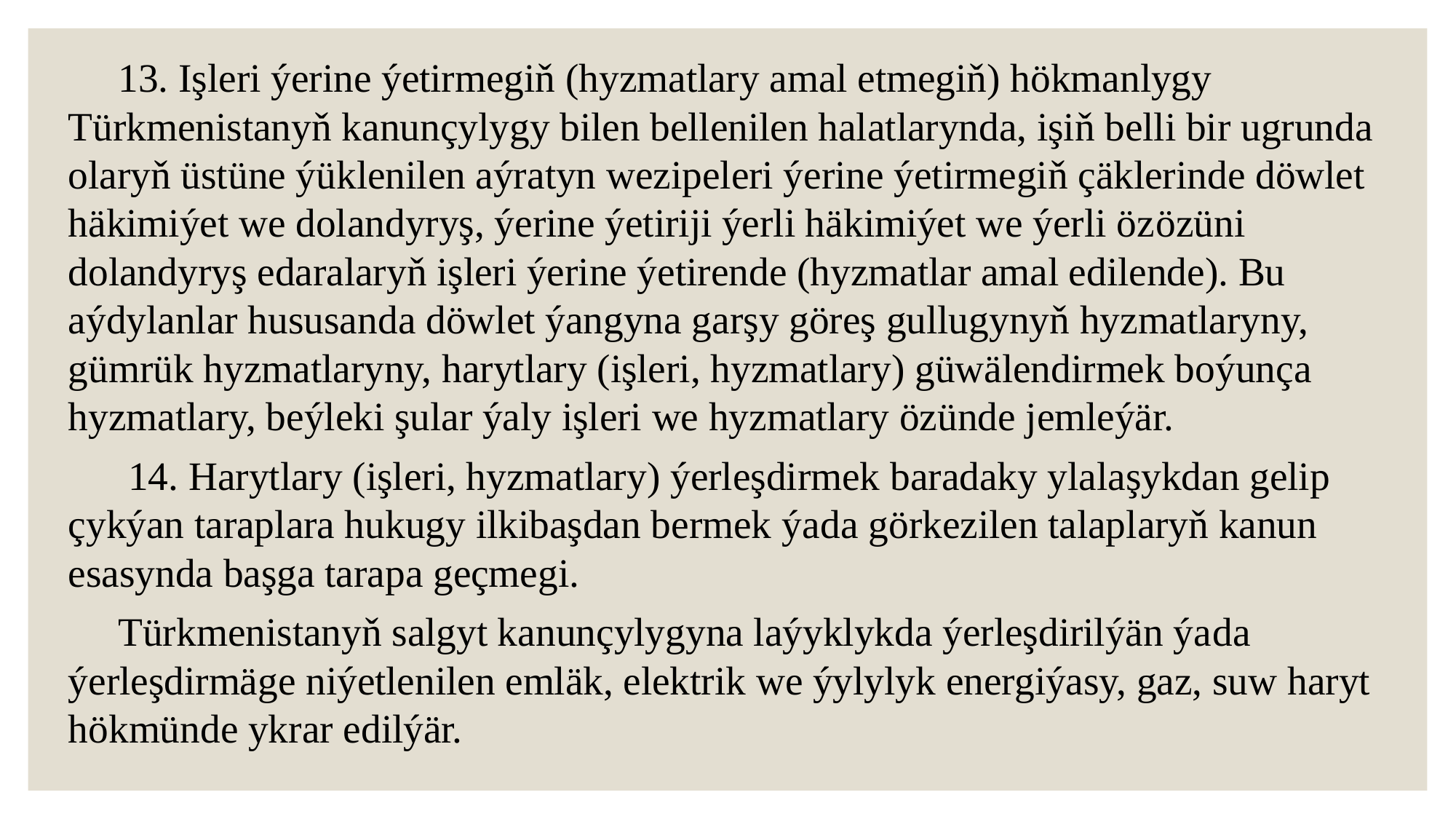

13. Işleri ýerine ýetirmegiň (hyzmatlary amal etmegiň) hökmanlygy Türkmenistanyň kanunçylygy bilen bellenilen halatlarynda, işiň belli bir ugrunda olaryň üstüne ýüklenilen aýratyn wezipeleri ýerine ýetirmegiň çäklerinde döwlet häkimiýet we dolandyryş, ýerine ýetiriji ýerli häkimiýet we ýerli öz­özüni dolandyryş edaralaryň işleri ýerine ýetirende (hyzmatlar amal edilende). Bu aýdylanlar hususan­da döwlet ýangyna garşy göreş gullugynyň hyzmatlaryny, gümrük hyzmatlaryny, harytlary (işleri, hyzmatlary) güwälendirmek boýunça hyzmatlary, beýleki şular ýaly işleri we hyzmatlary özünde jemleýär.
      14. Harytlary (işleri, hyzmatlary) ýerleşdirmek baradaky ylalaşykdan gelip çykýan taraplara hukugy ilkibaşdan bermek ýa­da görkezilen talaplaryň kanun esasynda başga tarapa geçmegi.
     Türkmenistanyň salgyt kanunçylygyna laýyklykda ýerleşdirilýän ýa­da ýerleşdirmäge niýetlenilen emläk, elektrik we ýylylyk energiýasy, gaz, suw haryt hökmünde ykrar edilýär.